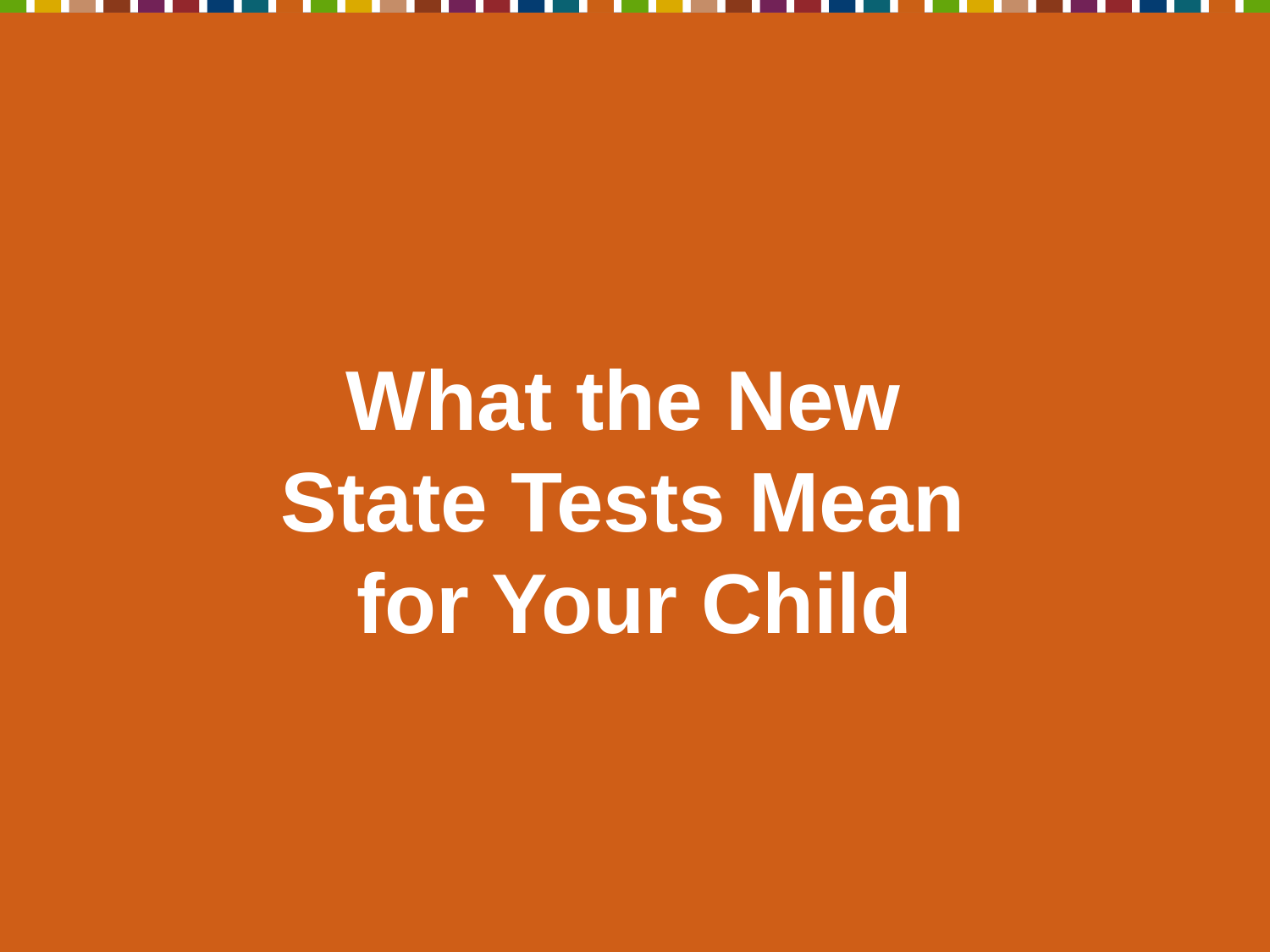

# What the New State Tests Mean for Your Child